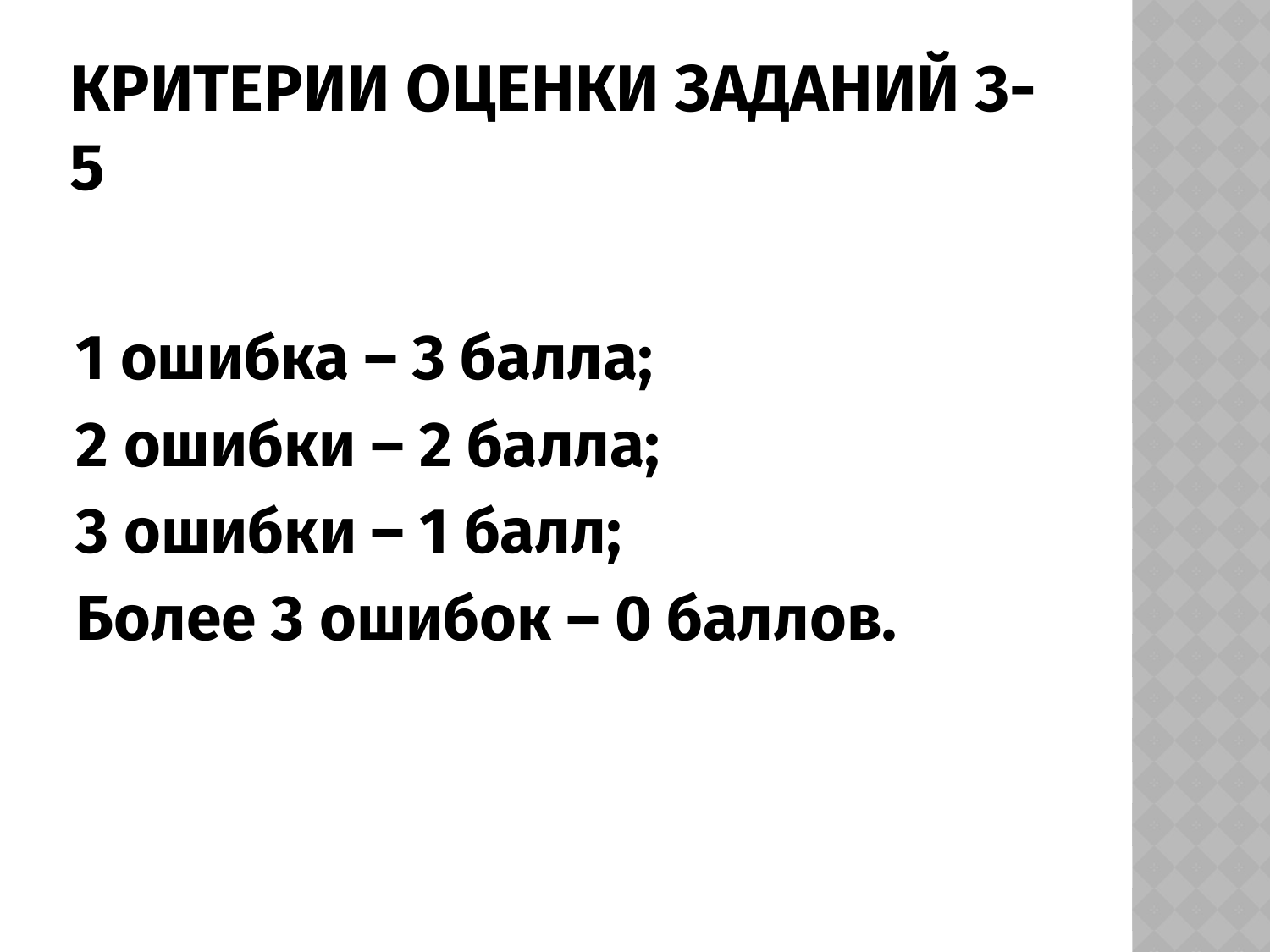

# Критерии оценки заданий 3-5

1 ошибка – 3 балла;
2 ошибки – 2 балла;
3 ошибки – 1 балл;
Более 3 ошибок – 0 баллов.